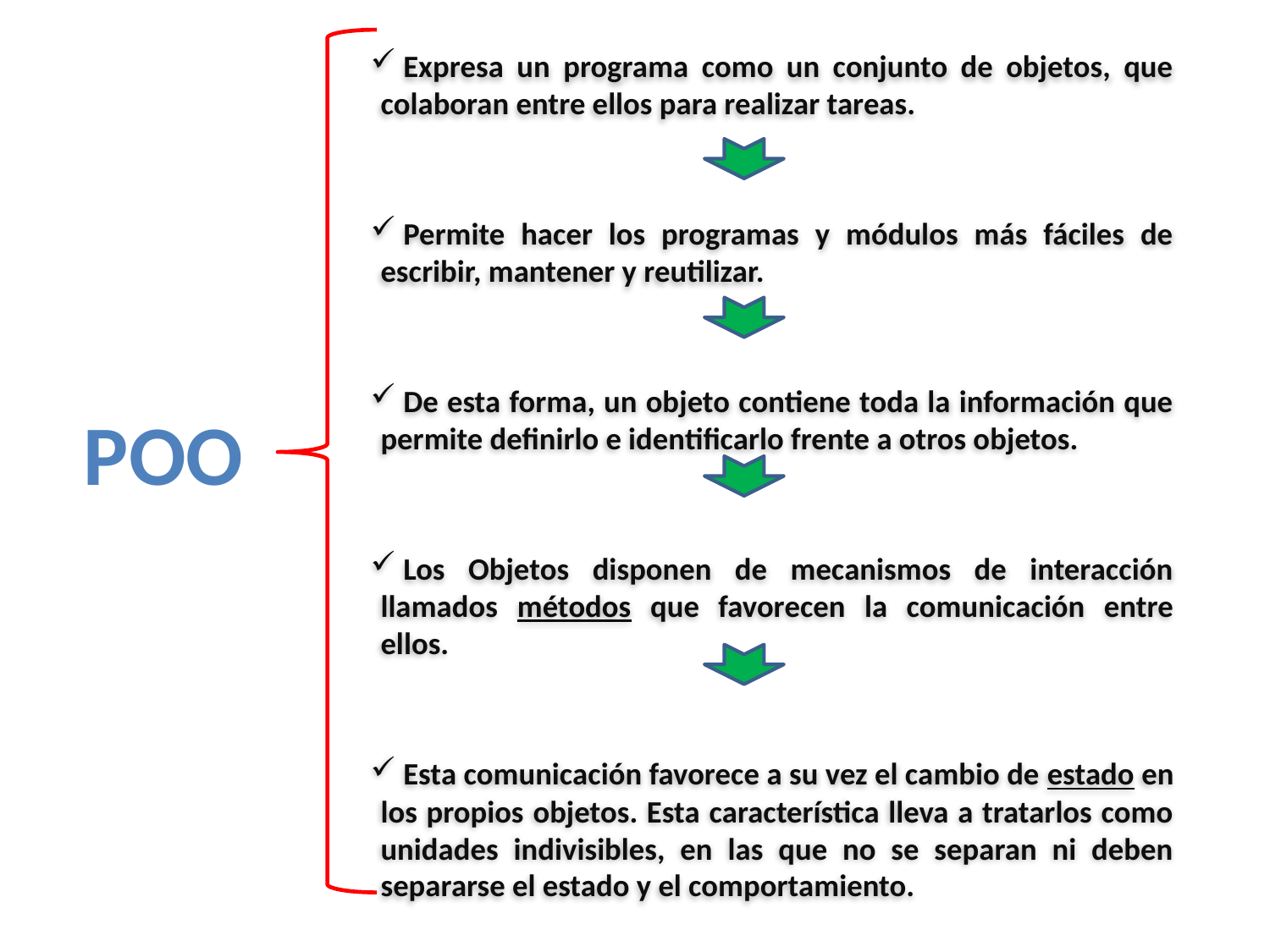

Expresa un programa como un conjunto de objetos, que colaboran entre ellos para realizar tareas.

Permite hacer los programas y módulos más fáciles de escribir, mantener y reutilizar.

De esta forma, un objeto contiene toda la información que permite definirlo e identificarlo frente a otros objetos.

Los Objetos disponen de mecanismos de interacción llamados métodos que favorecen la comunicación entre ellos.

Esta comunicación favorece a su vez el cambio de estado en los propios objetos. Esta característica lleva a tratarlos como unidades indivisibles, en las que no se separan ni deben separarse el estado y el comportamiento.

POO